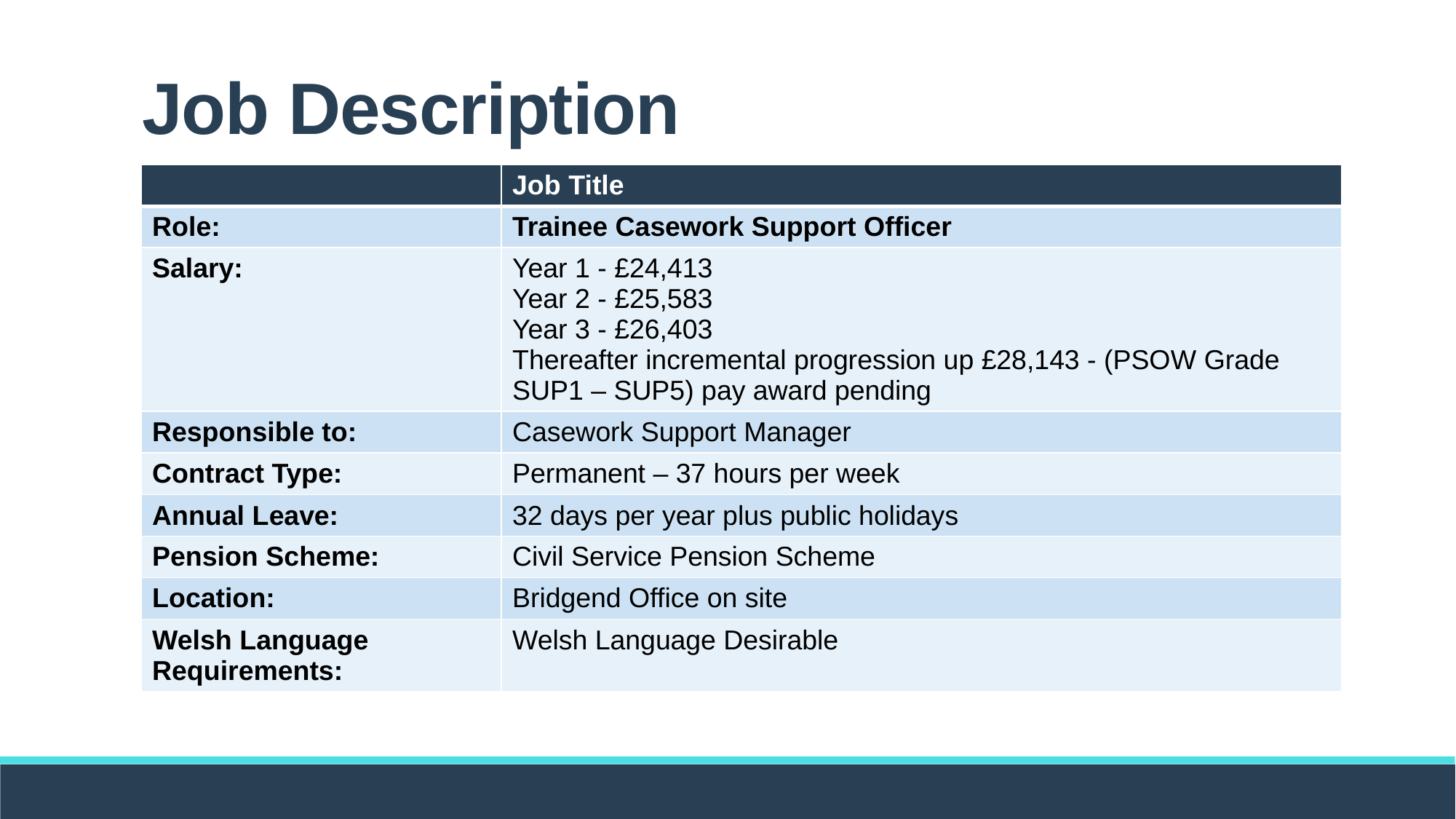

# Job Description
|  | Job Title |
| --- | --- |
| Role: | Trainee Casework Support Officer |
| Salary: | Year 1 - £24,413 Year 2 - £25,583 Year 3 - £26,403 Thereafter incremental progression up £28,143 - (PSOW Grade SUP1 – SUP5) pay award pending |
| Responsible to: | Casework Support Manager |
| Contract Type: | Permanent – 37 hours per week |
| Annual Leave: | 32 days per year plus public holidays |
| Pension Scheme: | Civil Service Pension Scheme |
| Location: | Bridgend Office on site |
| Welsh Language Requirements: | Welsh Language Desirable |